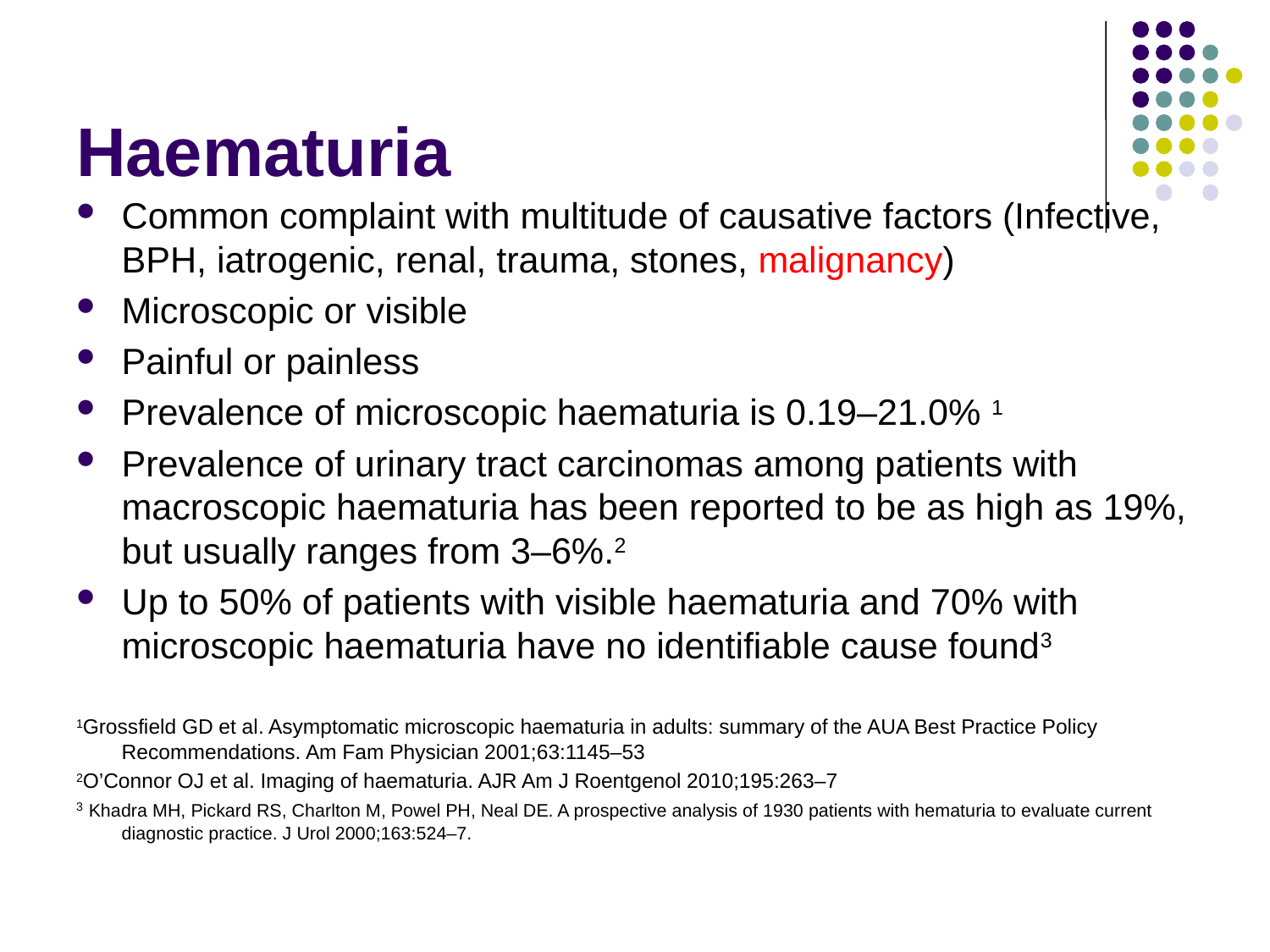

# Haematuria
Common complaint with multitude of causative factors (Infective, BPH, iatrogenic, renal, trauma, stones, malignancy)
Microscopic or visible
Painful or painless
Prevalence of microscopic haematuria is 0.19–21.0% 1
Prevalence of urinary tract carcinomas among patients with macroscopic haematuria has been reported to be as high as 19%, but usually ranges from 3–6%.2
Up to 50% of patients with visible haematuria and 70% with microscopic haematuria have no identifiable cause found3

1Grossfield GD et al. Asymptomatic microscopic haematuria in adults: summary of the AUA Best Practice Policy Recommendations. Am Fam Physician 2001;63:1145–53
2O’Connor OJ et al. Imaging of haematuria. AJR Am J Roentgenol 2010;195:263–7
3 Khadra MH, Pickard RS, Charlton M, Powel PH, Neal DE. A prospective analysis of 1930 patients with hematuria to evaluate current diagnostic practice. J Urol 2000;163:524–7.